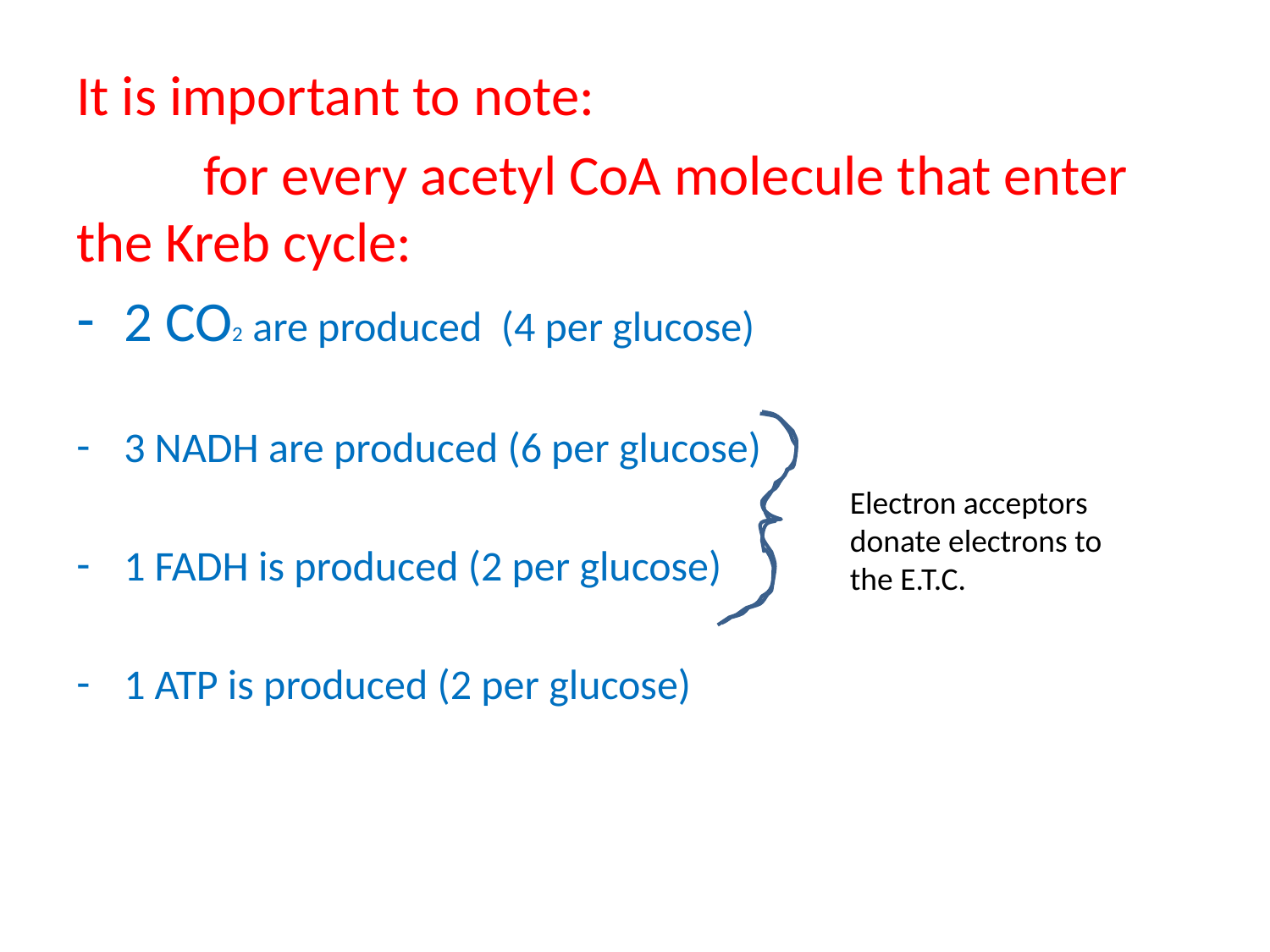

#
It is important to note:
 	for every acetyl CoA molecule that enter the Kreb cycle:
2 CO2 are produced  (4 per glucose)

3 NADH are produced (6 per glucose)

1 FADH is produced (2 per glucose)

1 ATP is produced (2 per glucose)

Electron acceptors
donate electrons to
the E.T.C.